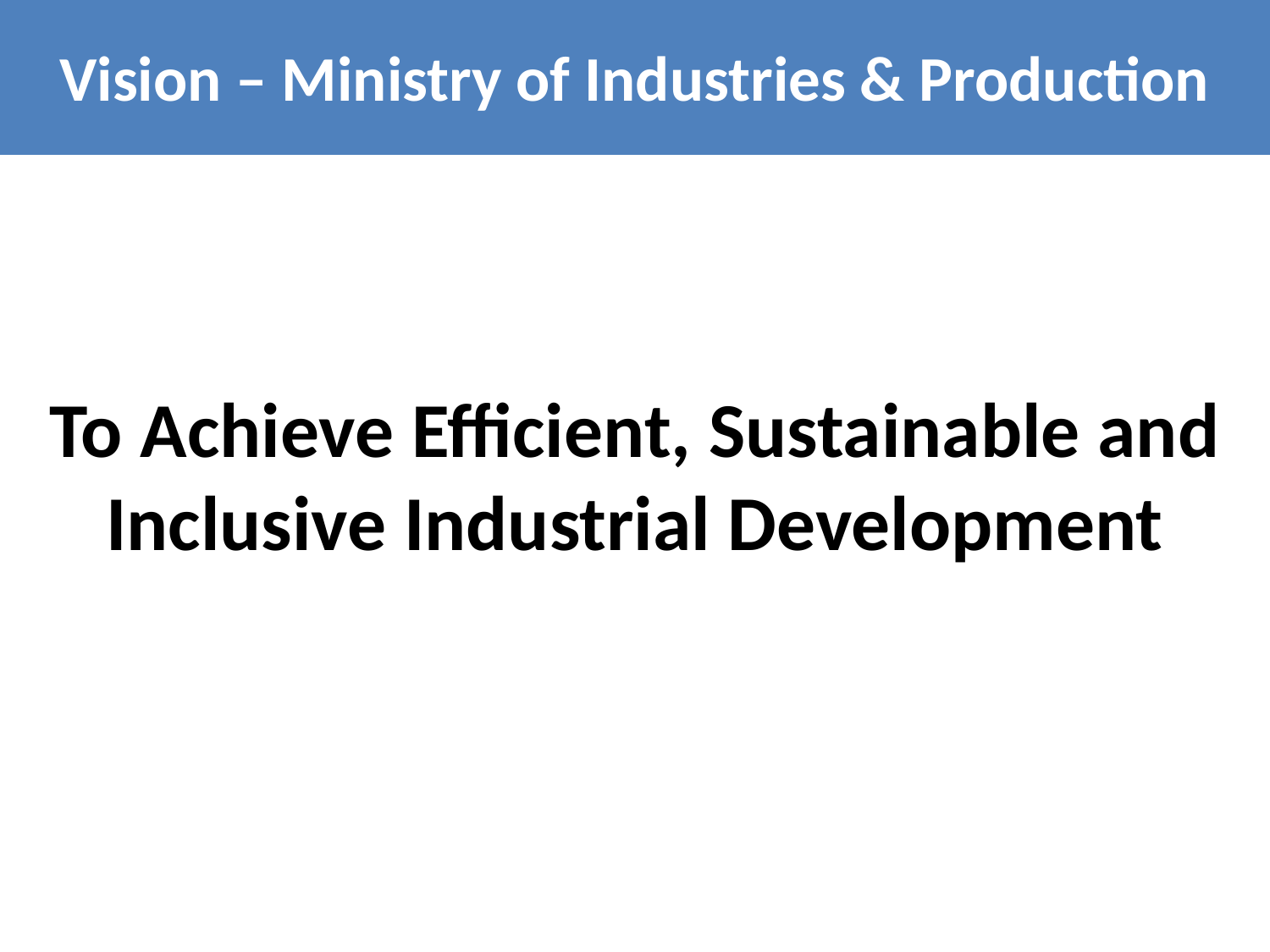

# Vision – Ministry of Industries & Production

To Achieve Efficient, Sustainable and Inclusive Industrial Development